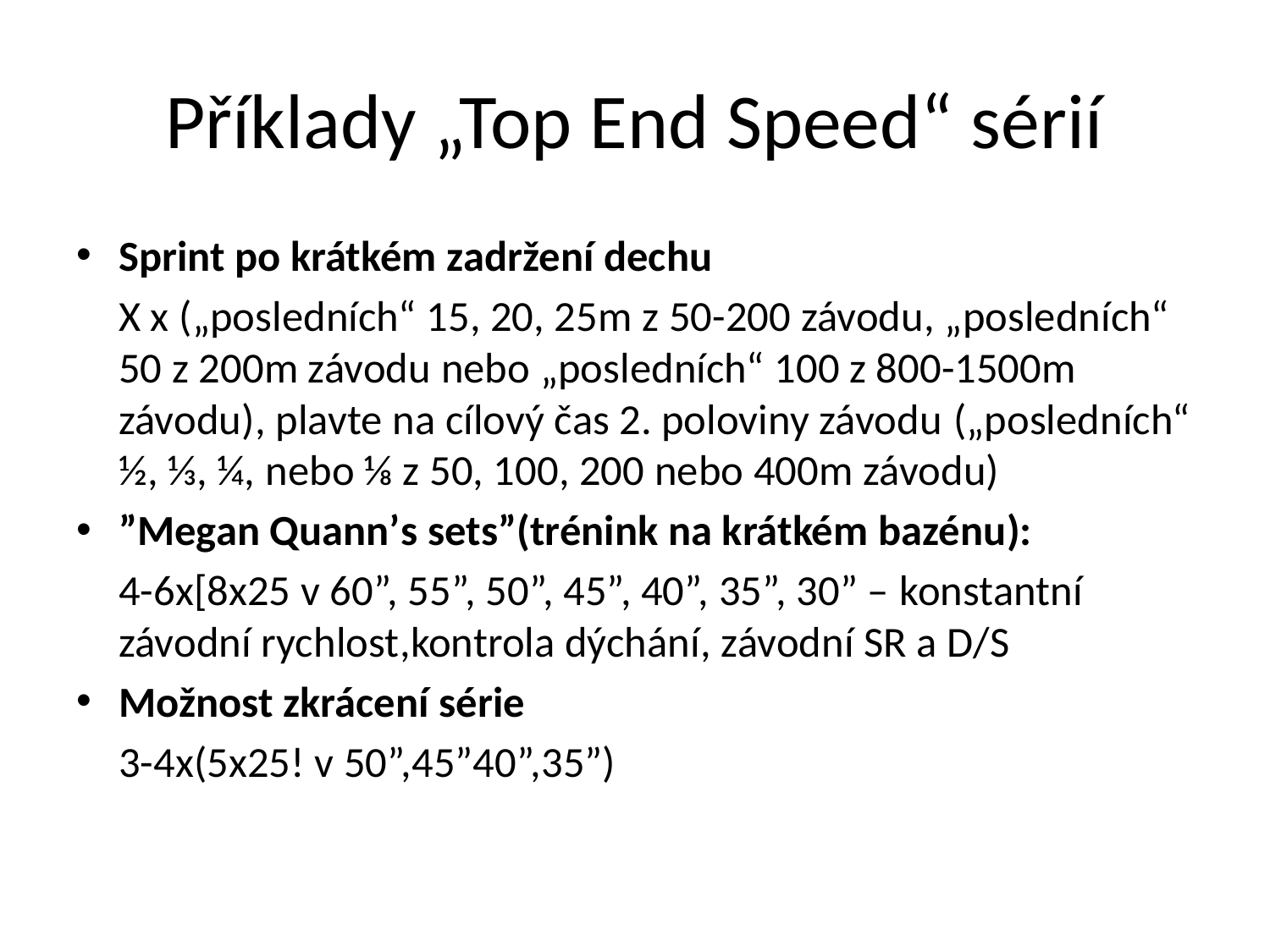

# Příklady „Top End Speed“ sérií
Sprint po krátkém zadržení dechu
	X х („posledních“ 15, 20, 25m z 50-200 závodu, „posledních“ 50 z 200m závodu nebo „posledních“ 100 z 800-1500m závodu), plavte na cílový čas 2. poloviny závodu („posledních“ ½, ⅓, ¼, nebo ⅛ z 50, 100, 200 nebo 400m závodu)
”Megan Quann’s sets”(trénink na krátkém bazénu):
	4-6х[8х25 v 60”, 55”, 50”, 45”, 40”, 35”, 30” – konstantní závodní rychlost,kontrola dýchání, závodní SR a D/S
Možnost zkrácení série
	3-4x(5x25! v 50”,45”40”,35”)